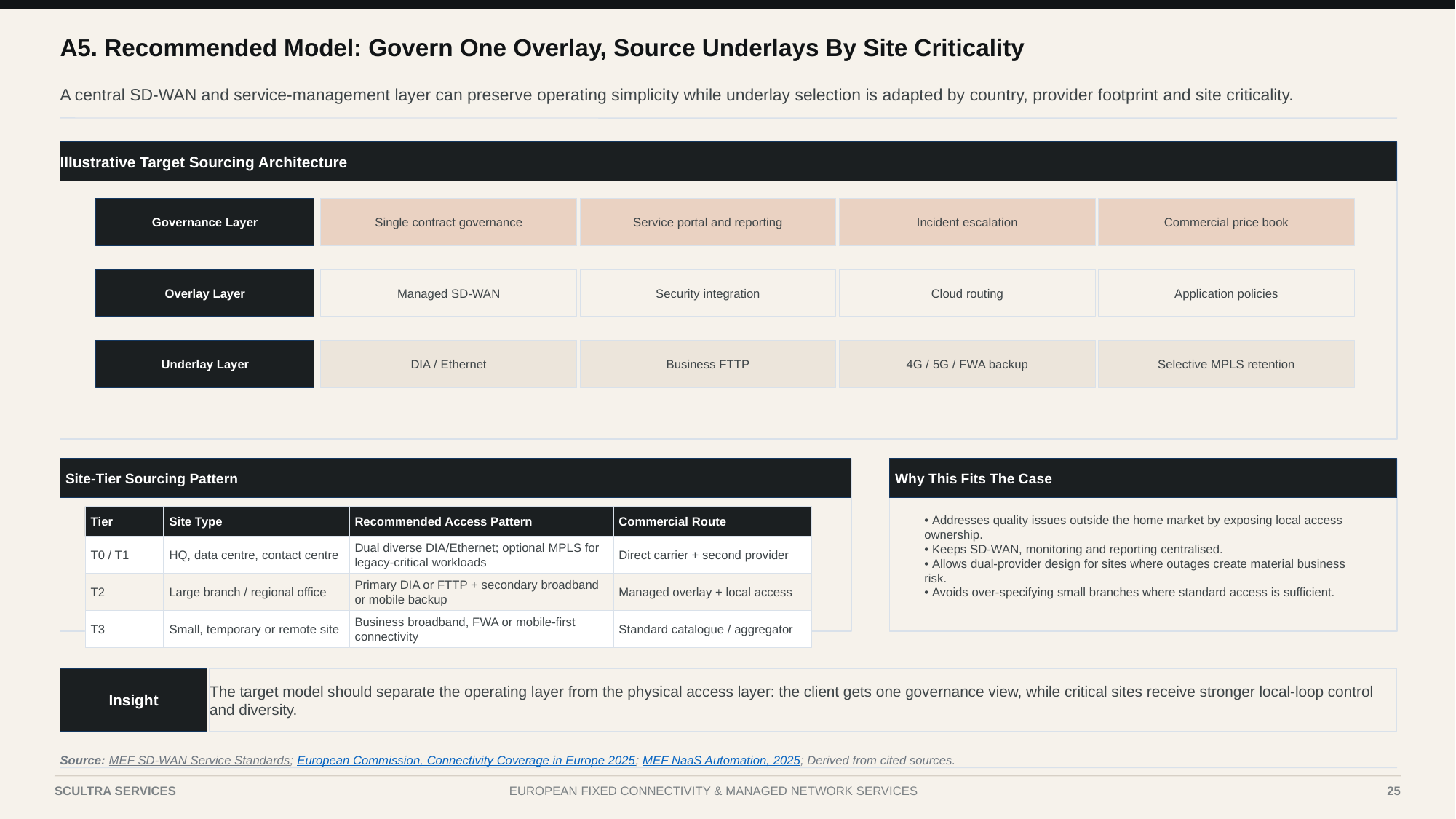

A5. Recommended Model: Govern One Overlay, Source Underlays By Site Criticality
A central SD-WAN and service-management layer can preserve operating simplicity while underlay selection is adapted by country, provider footprint and site criticality.

Illustrative Target Sourcing Architecture
Governance Layer
Single contract governance
Service portal and reporting
Incident escalation
Commercial price book
Overlay Layer
Managed SD-WAN
Security integration
Cloud routing
Application policies
Underlay Layer
DIA / Ethernet
Business FTTP
4G / 5G / FWA backup
Selective MPLS retention

Site-Tier Sourcing Pattern

Why This Fits The Case
Tier
Site Type
Recommended Access Pattern
Commercial Route
• Addresses quality issues outside the home market by exposing local access ownership.
• Keeps SD-WAN, monitoring and reporting centralised.
• Allows dual-provider design for sites where outages create material business risk.
• Avoids over-specifying small branches where standard access is sufficient.
T0 / T1
HQ, data centre, contact centre
Dual diverse DIA/Ethernet; optional MPLS for legacy-critical workloads
Direct carrier + second provider
T2
Large branch / regional office
Primary DIA or FTTP + secondary broadband or mobile backup
Managed overlay + local access
T3
Small, temporary or remote site
Business broadband, FWA or mobile-first connectivity
Standard catalogue / aggregator
Insight
The target model should separate the operating layer from the physical access layer: the client gets one governance view, while critical sites receive stronger local-loop control and diversity.
Source: MEF SD-WAN Service Standards; European Commission, Connectivity Coverage in Europe 2025; MEF NaaS Automation, 2025; Derived from cited sources.

Case III | Telecom Services & Fixed Connectivity
25
SCULTRA SERVICES
EUROPEAN FIXED CONNECTIVITY & MANAGED NETWORK SERVICES
25